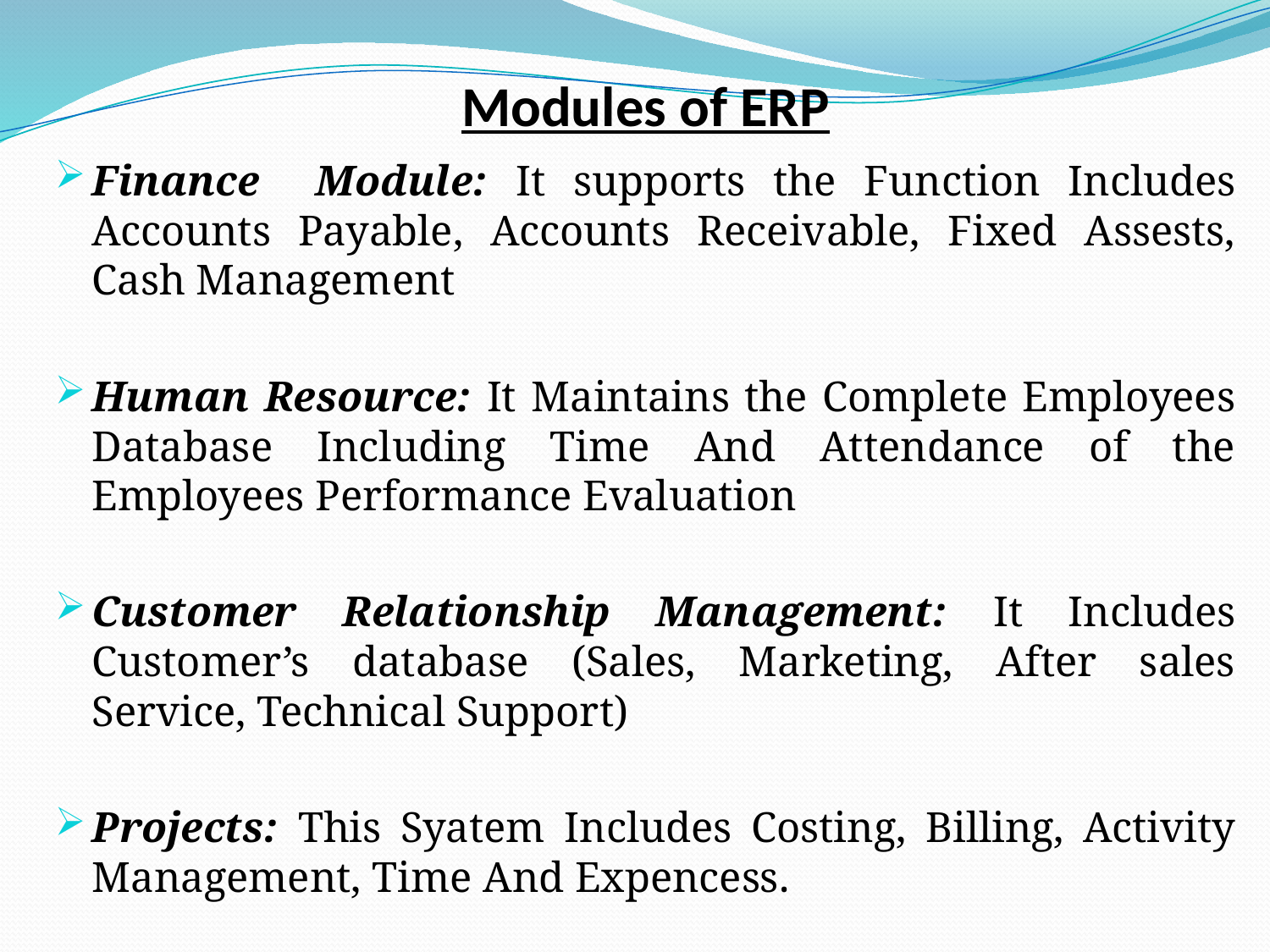

# Modules of ERP
Finance  Module: It supports the Function Includes Accounts Payable, Accounts Receivable, Fixed Assests, Cash Management

Human Resource: It Maintains the Complete Employees Database Including Time And Attendance of the Employees Performance Evaluation

Customer Relationship Management: It Includes Customer’s database (Sales, Marketing, After sales Service, Technical Support)

Projects: This Syatem Includes Costing, Billing, Activity Management, Time And Expencess.